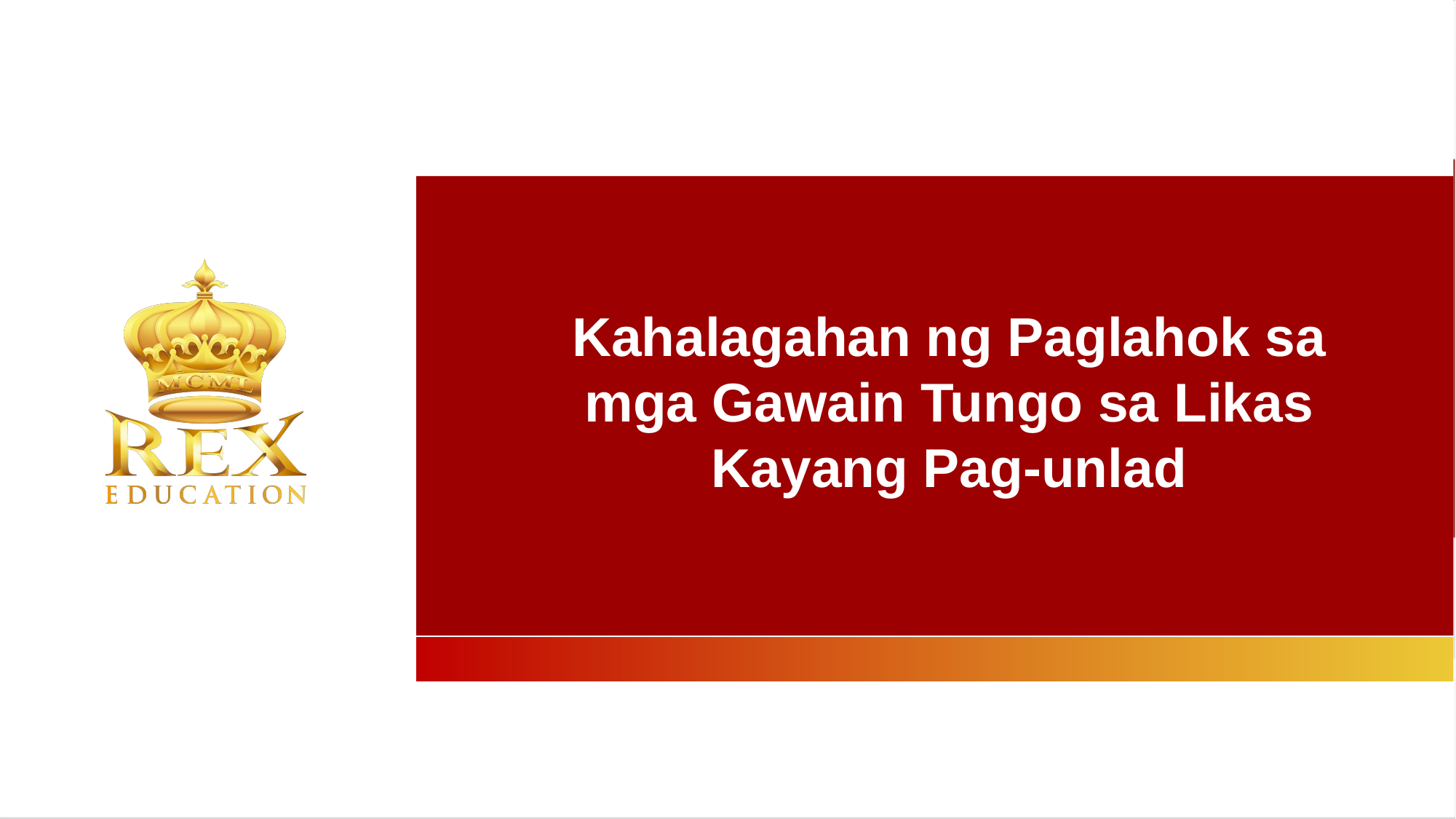

Kahalagahan ng Paglahok sa mga Gawain Tungo sa Likas Kayang Pag-unlad